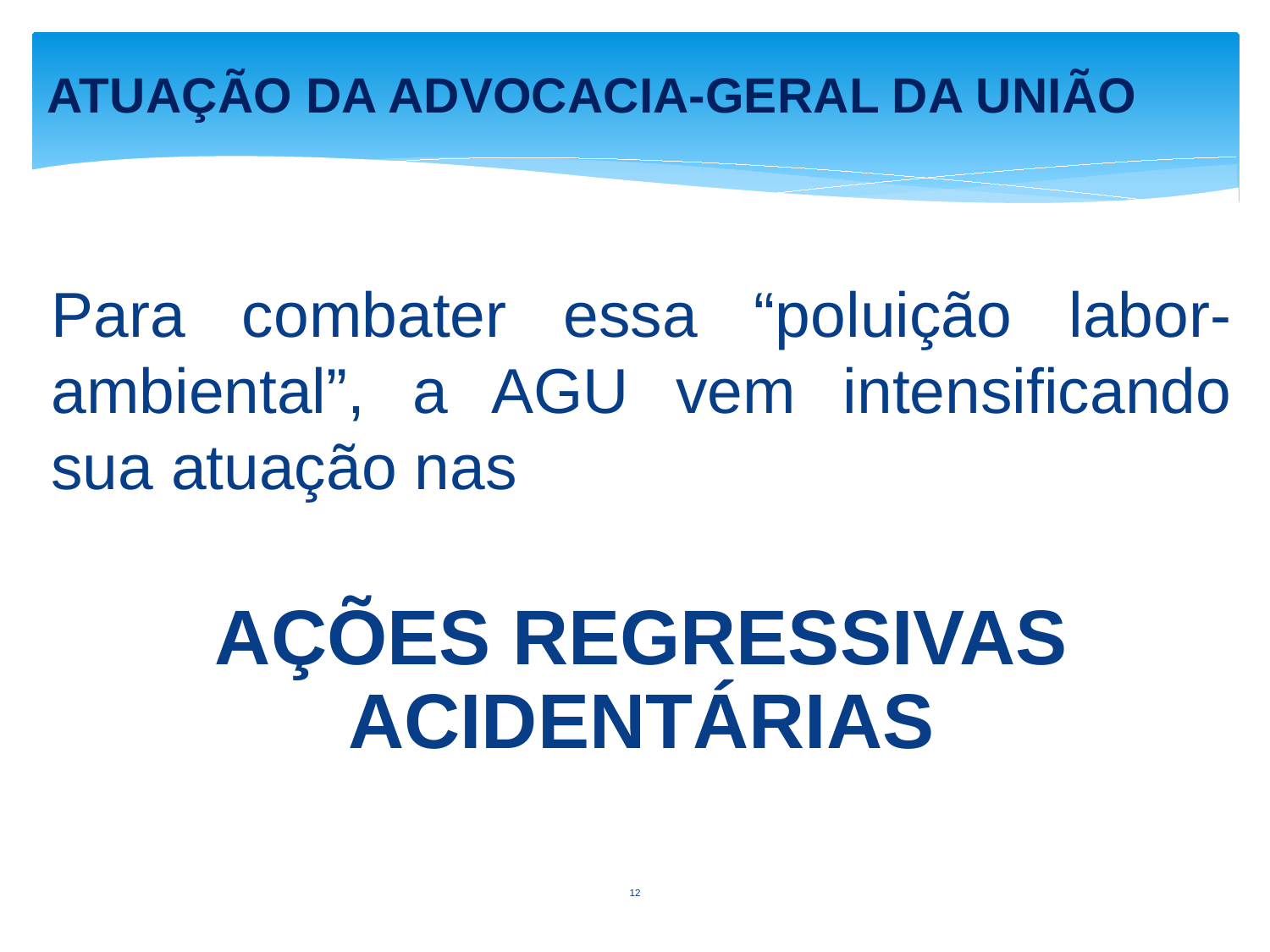

# ATUAÇÃO DA ADVOCACIA-GERAL DA UNIÃO
Para combater essa “poluição labor-ambiental”, a AGU vem intensificando sua atuação nas

AÇÕES REGRESSIVAS ACIDENTÁRIAS
12